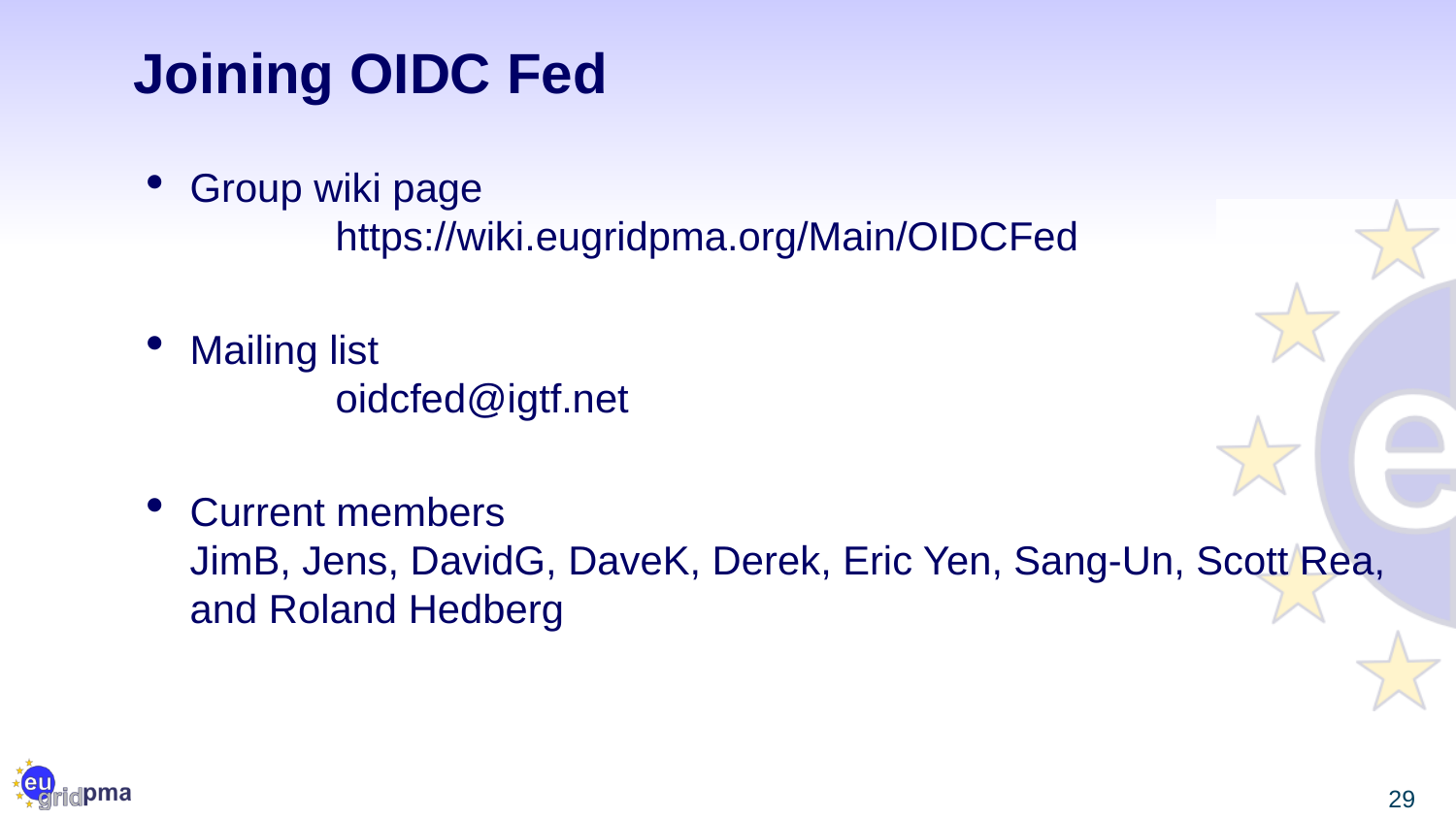

# Joining OIDC Fed
Group wiki page
	https://wiki.eugridpma.org/Main/OIDCFed

Mailing list
	oidcfed@igtf.net

Current members
JimB, Jens, DavidG, DaveK, Derek, Eric Yen, Sang-Un, Scott Rea, and Roland Hedberg